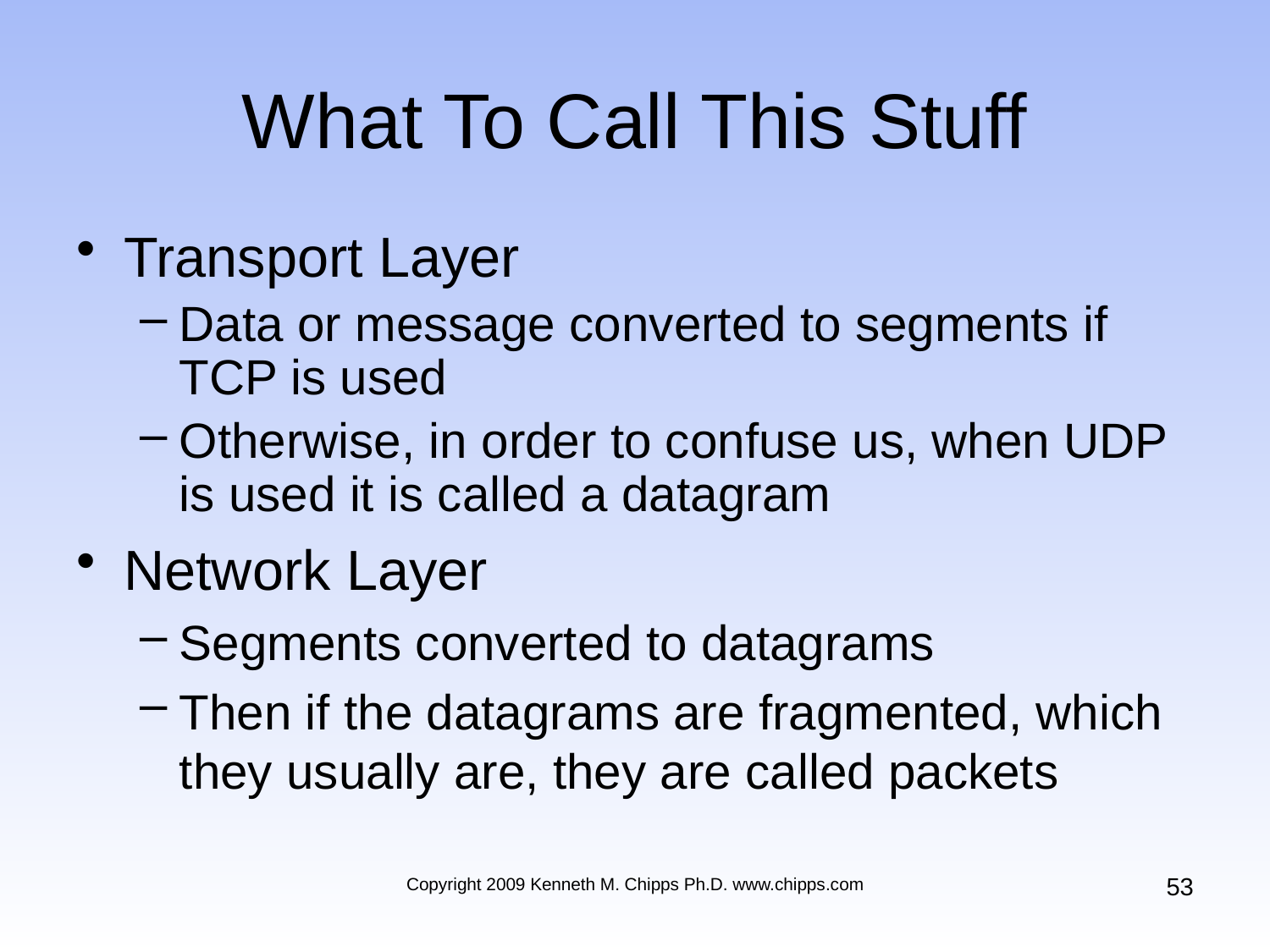

# What To Call This Stuff
Transport Layer
Data or message converted to segments if TCP is used
Otherwise, in order to confuse us, when UDP is used it is called a datagram
Network Layer
Segments converted to datagrams
Then if the datagrams are fragmented, which they usually are, they are called packets
53
Copyright 2009 Kenneth M. Chipps Ph.D. www.chipps.com